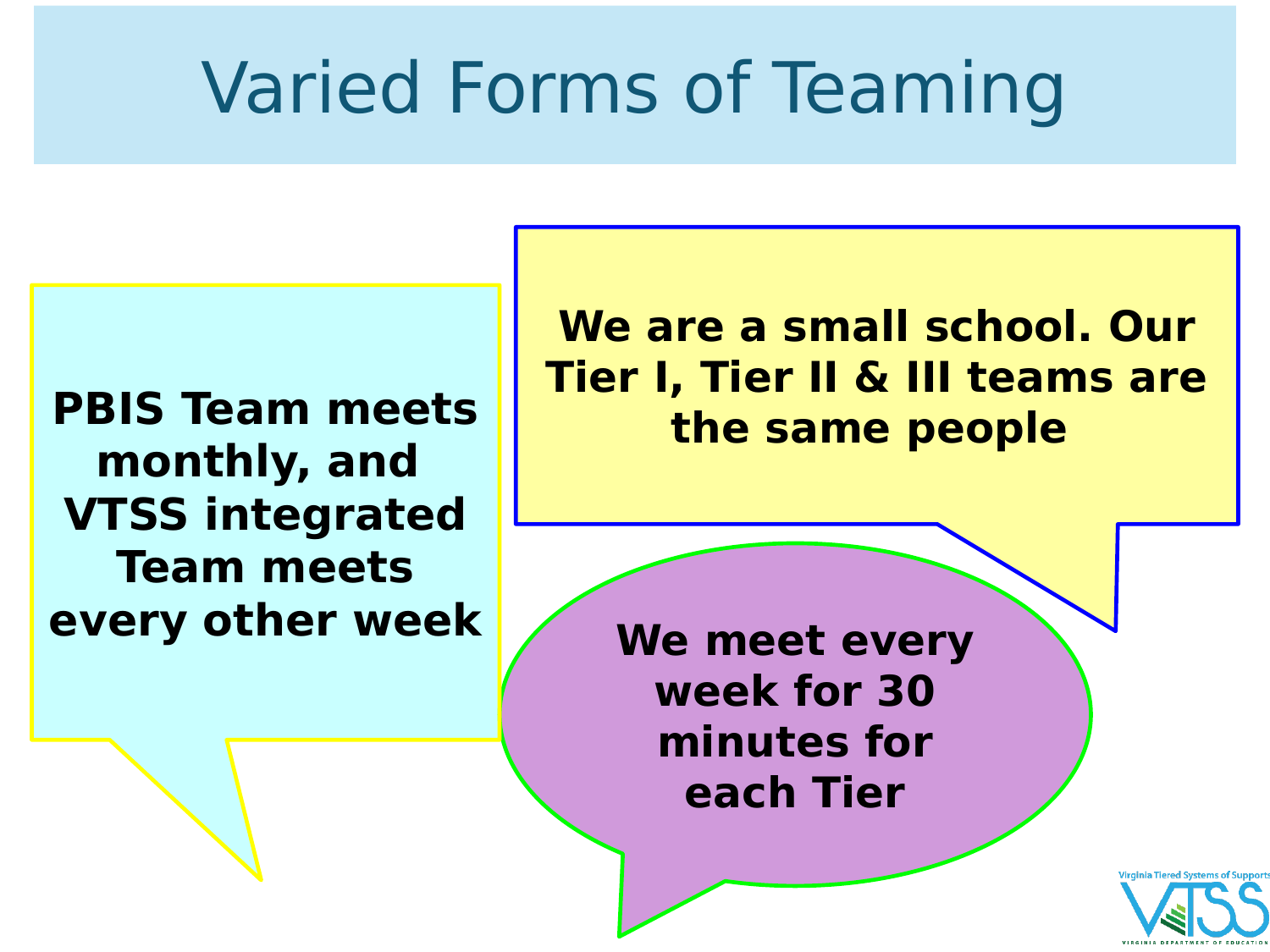

# Varied Forms of Teaming
We are a small school. Our Tier I, Tier II & III teams are the same people
PBIS Team meets monthly, and  VTSS integrated Team meets every other week
We meet every week for 30 minutes for each Tier